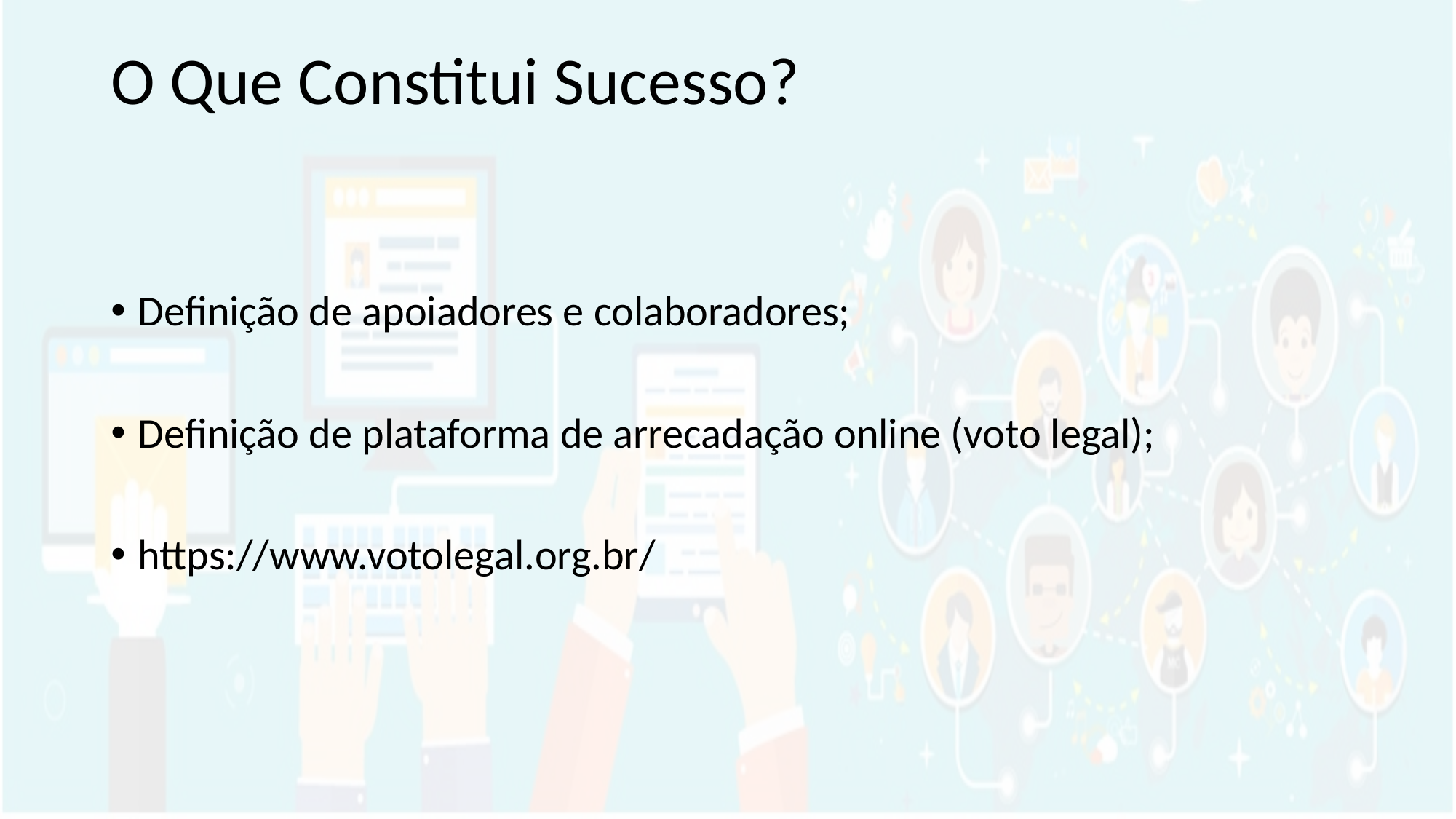

# O Que Constitui Sucesso?

Definição de apoiadores e colaboradores;

Definição de plataforma de arrecadação online (voto legal);

https://www.votolegal.org.br/